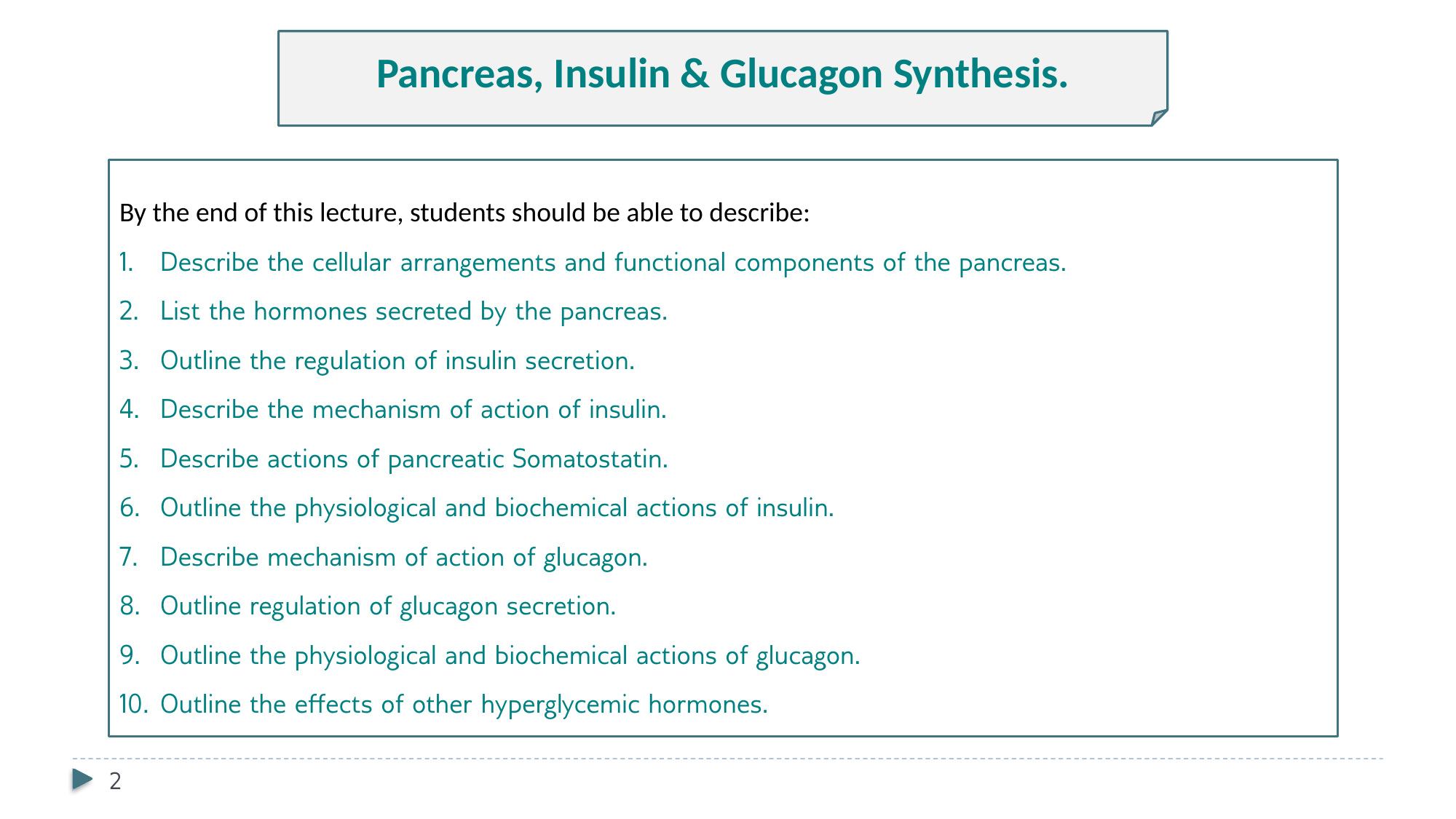

Pancreas, Insulin & Glucagon Synthesis.
By the end of this lecture, students should be able to describe:
Describe the cellular arrangements and functional components of the pancreas.
List the hormones secreted by the pancreas.
Outline the regulation of insulin secretion.
Describe the mechanism of action of insulin.
Describe actions of pancreatic Somatostatin.
Outline the physiological and biochemical actions of insulin.
Describe mechanism of action of glucagon.
Outline regulation of glucagon secretion.
Outline the physiological and biochemical actions of glucagon.
Outline the effects of other hyperglycemic hormones.
2